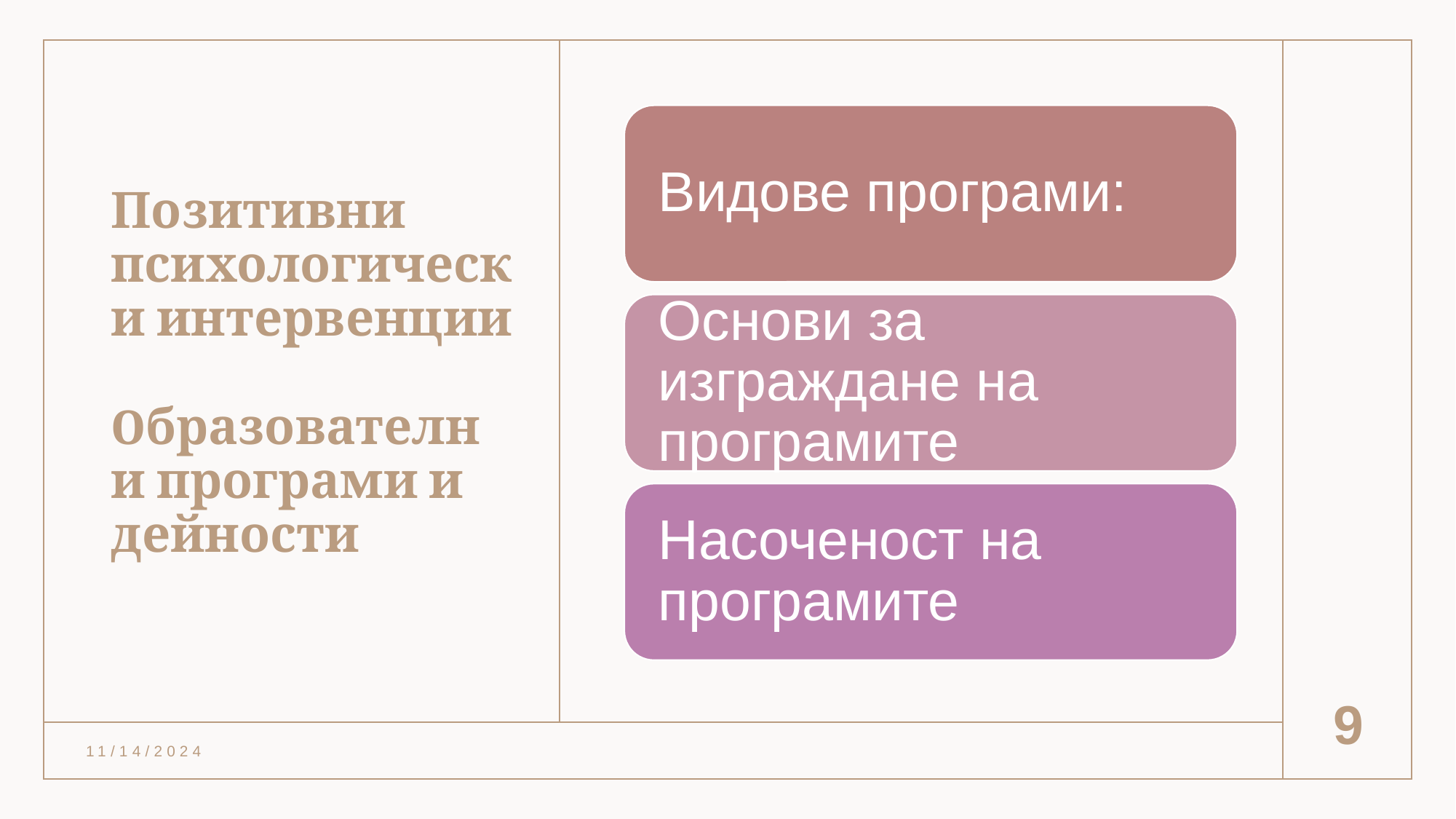

# Позитивни психологически интервенции Oбразователни програми и дейности
Видове програми:
Основи за изграждане на програмите
Насоченост на програмите
9
11/14/2024